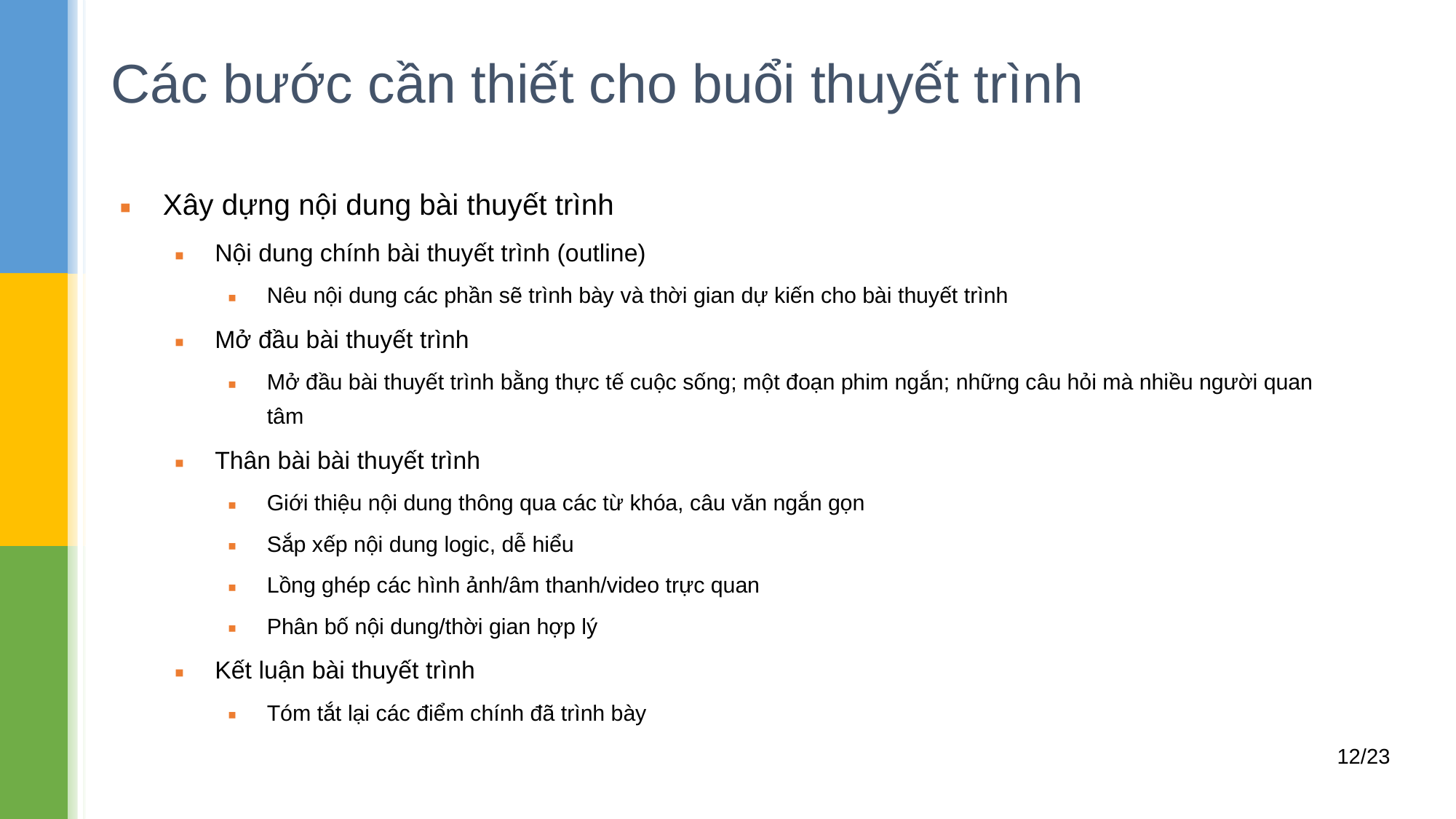

# Các bước cần thiết cho buổi thuyết trình
Xây dựng nội dung bài thuyết trình
Nội dung chính bài thuyết trình (outline)
Nêu nội dung các phần sẽ trình bày và thời gian dự kiến cho bài thuyết trình
Mở đầu bài thuyết trình
Mở đầu bài thuyết trình bằng thực tế cuộc sống; một đoạn phim ngắn; những câu hỏi mà nhiều người quan tâm
Thân bài bài thuyết trình
Giới thiệu nội dung thông qua các từ khóa, câu văn ngắn gọn
Sắp xếp nội dung logic, dễ hiểu
Lồng ghép các hình ảnh/âm thanh/video trực quan
Phân bố nội dung/thời gian hợp lý
Kết luận bài thuyết trình
Tóm tắt lại các điểm chính đã trình bày

12/23